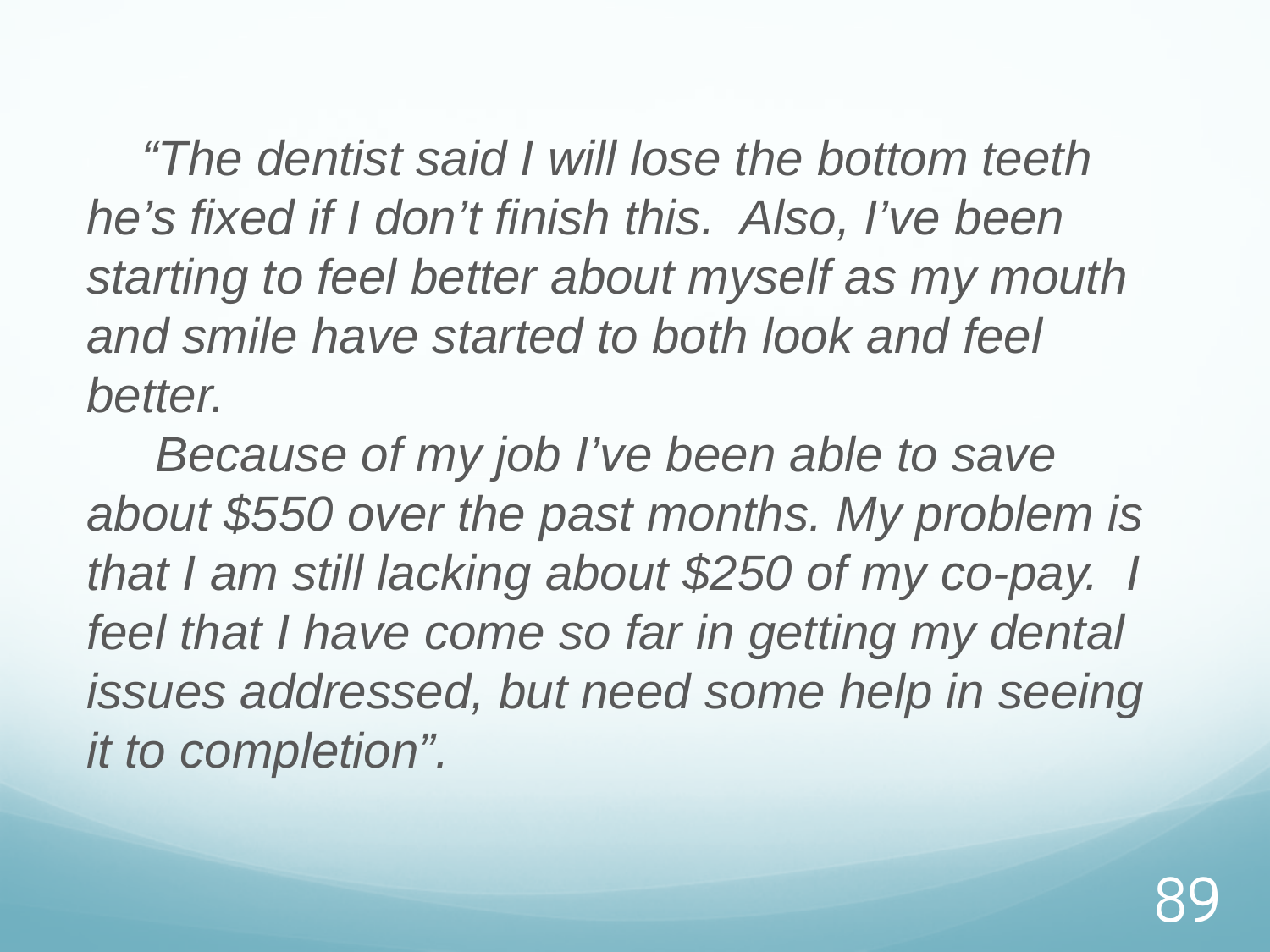

“The dentist said I will lose the bottom teeth he’s fixed if I don’t finish this.  Also, I’ve been starting to feel better about myself as my mouth and smile have started to both look and feel better.
     Because of my job I’ve been able to save about $550 over the past months. My problem is that I am still lacking about $250 of my co-pay.  I feel that I have come so far in getting my dental issues addressed, but need some help in seeing it to completion”.

89